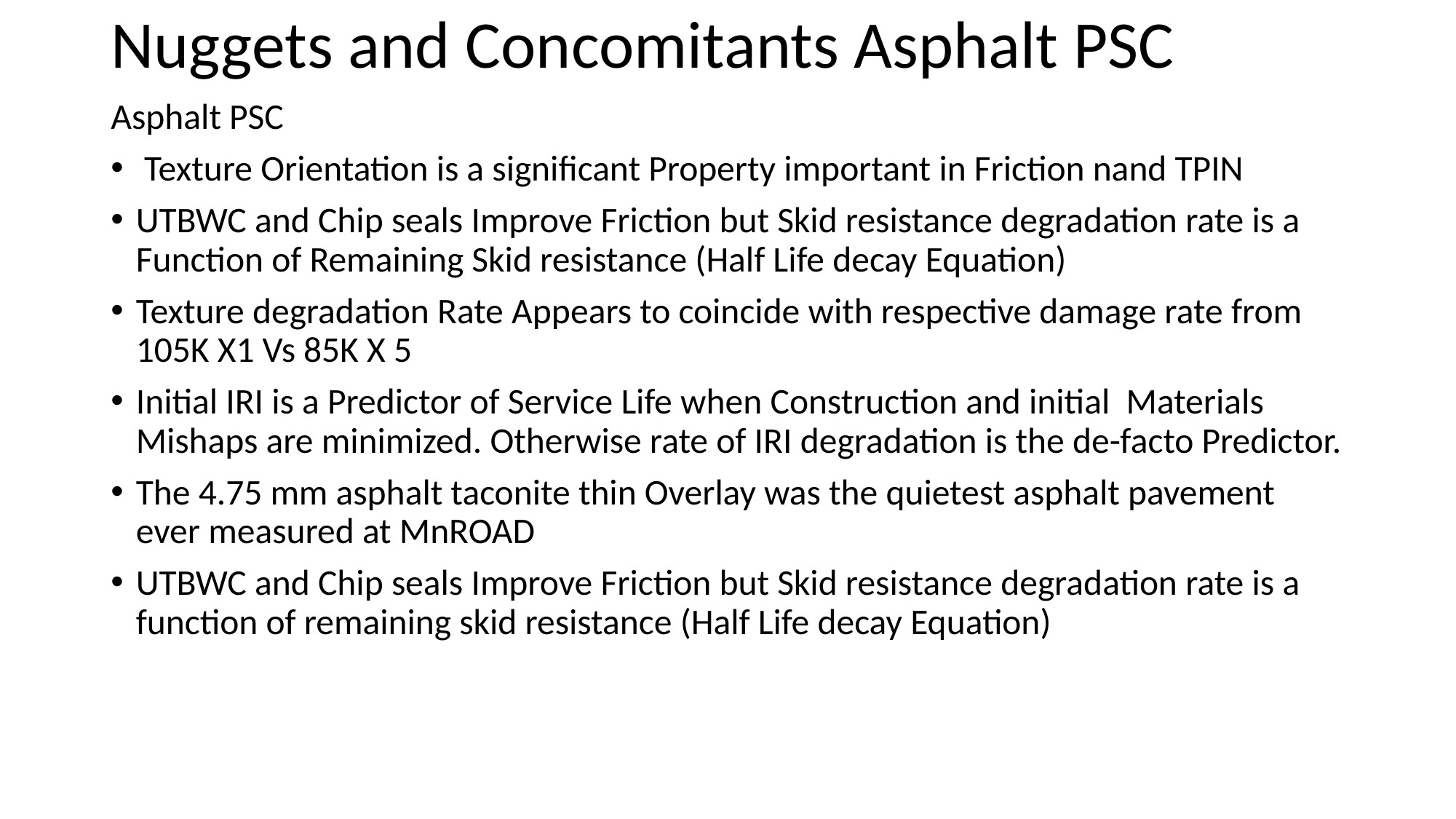

# Nuggets and Concomitants Asphalt PSC
Asphalt PSC
 Texture Orientation is a significant Property important in Friction nand TPIN
UTBWC and Chip seals Improve Friction but Skid resistance degradation rate is a Function of Remaining Skid resistance (Half Life decay Equation)
Texture degradation Rate Appears to coincide with respective damage rate from 105K X1 Vs 85K X 5
Initial IRI is a Predictor of Service Life when Construction and initial  Materials Mishaps are minimized. Otherwise rate of IRI degradation is the de-facto Predictor.
The 4.75 mm asphalt taconite thin Overlay was the quietest asphalt pavement ever measured at MnROAD
UTBWC and Chip seals Improve Friction but Skid resistance degradation rate is a function of remaining skid resistance (Half Life decay Equation)